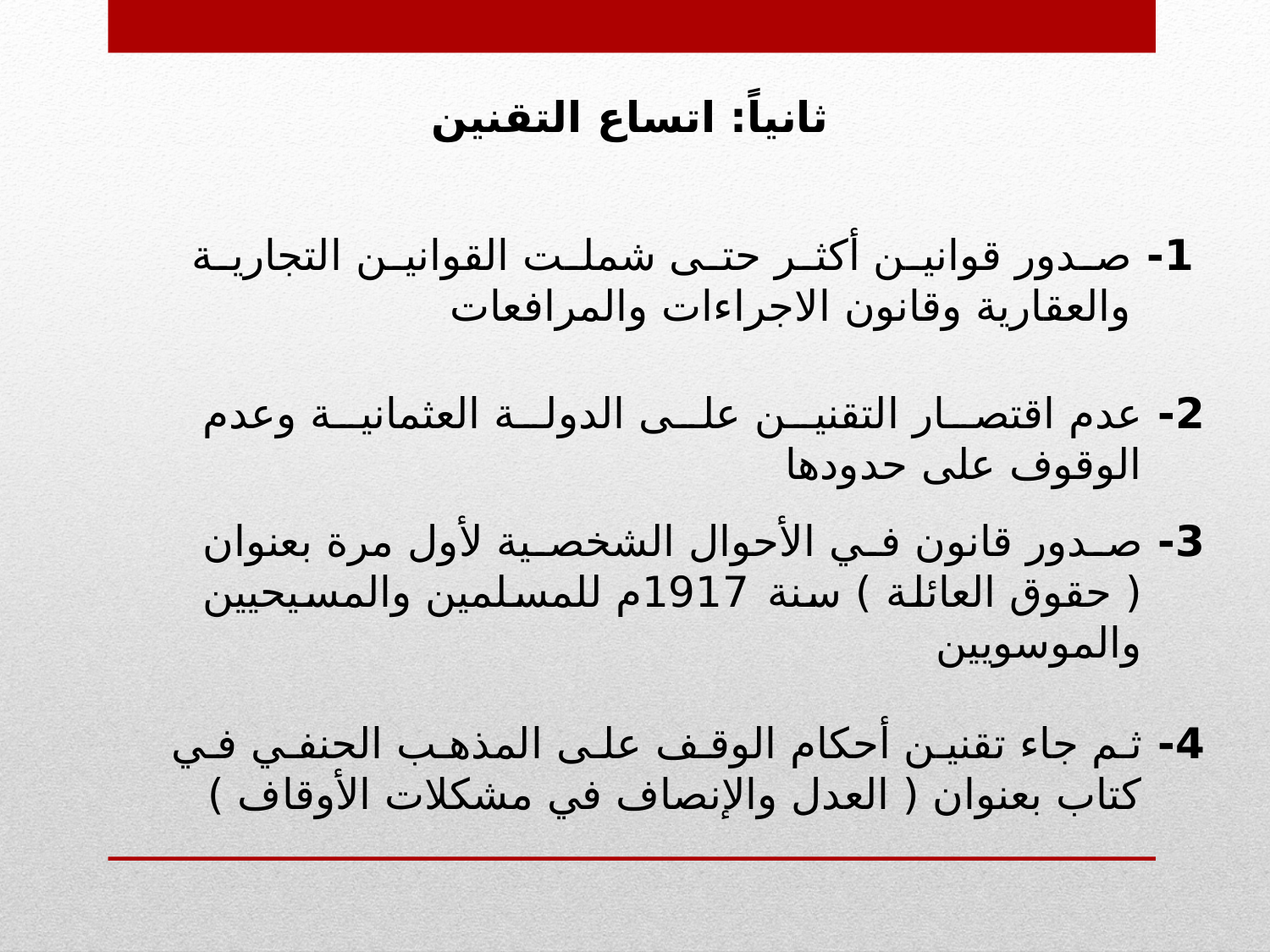

ثانياً: اتساع التقنين
1- صدور قوانين أكثر حتى شملت القوانين التجارية والعقارية وقانون الاجراءات والمرافعات
2- عدم اقتصار التقنين على الدولة العثمانية وعدم الوقوف على حدودها
3- صدور قانون في الأحوال الشخصية لأول مرة بعنوان ( حقوق العائلة ) سنة 1917م للمسلمين والمسيحيين والموسويين
4- ثم جاء تقنين أحكام الوقف على المذهب الحنفي في كتاب بعنوان ( العدل والإنصاف في مشكلات الأوقاف )